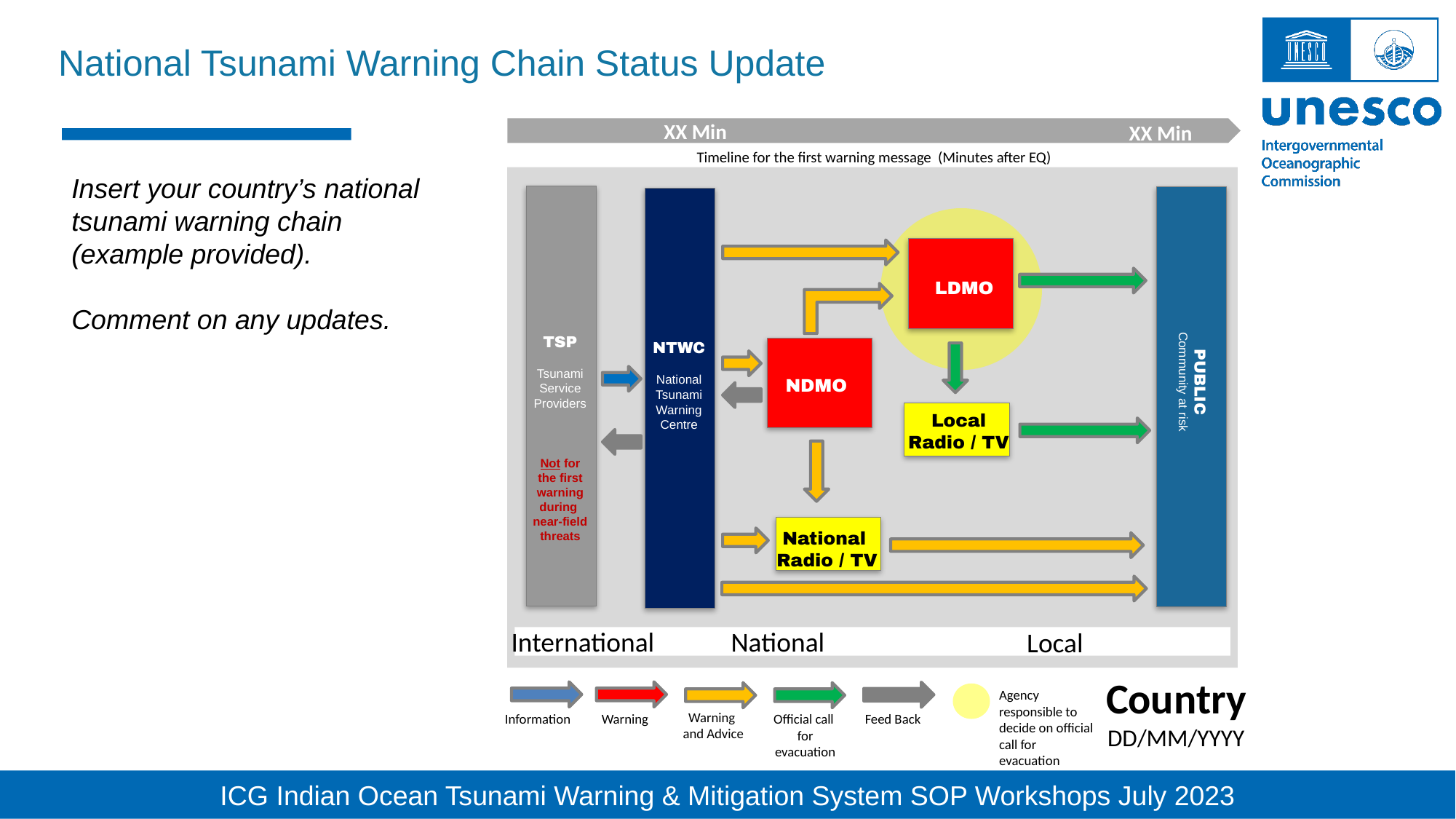

National Tsunami Warning Chain Status Update
XX Min
XX Min

Timeline for the first warning message  (Minutes after EQ)

International
National
Local

Information

Warning

Warning
and Advice

Official call
for evacuation

TSP

Tsunami
Service
Providers

Not for the first warning during
near-field threats

PUBLIC
Community at risk

NTWC

National
Tsunami
Warning
Centre

LDMO

NDMO

Local
Radio / TV

National
Radio / TV

Country
DD/MM/YYYY
Agency responsible to decide on official call for evacuation

Feed Back

Insert your country’s national tsunami warning chain (example provided).

Comment on any updates.